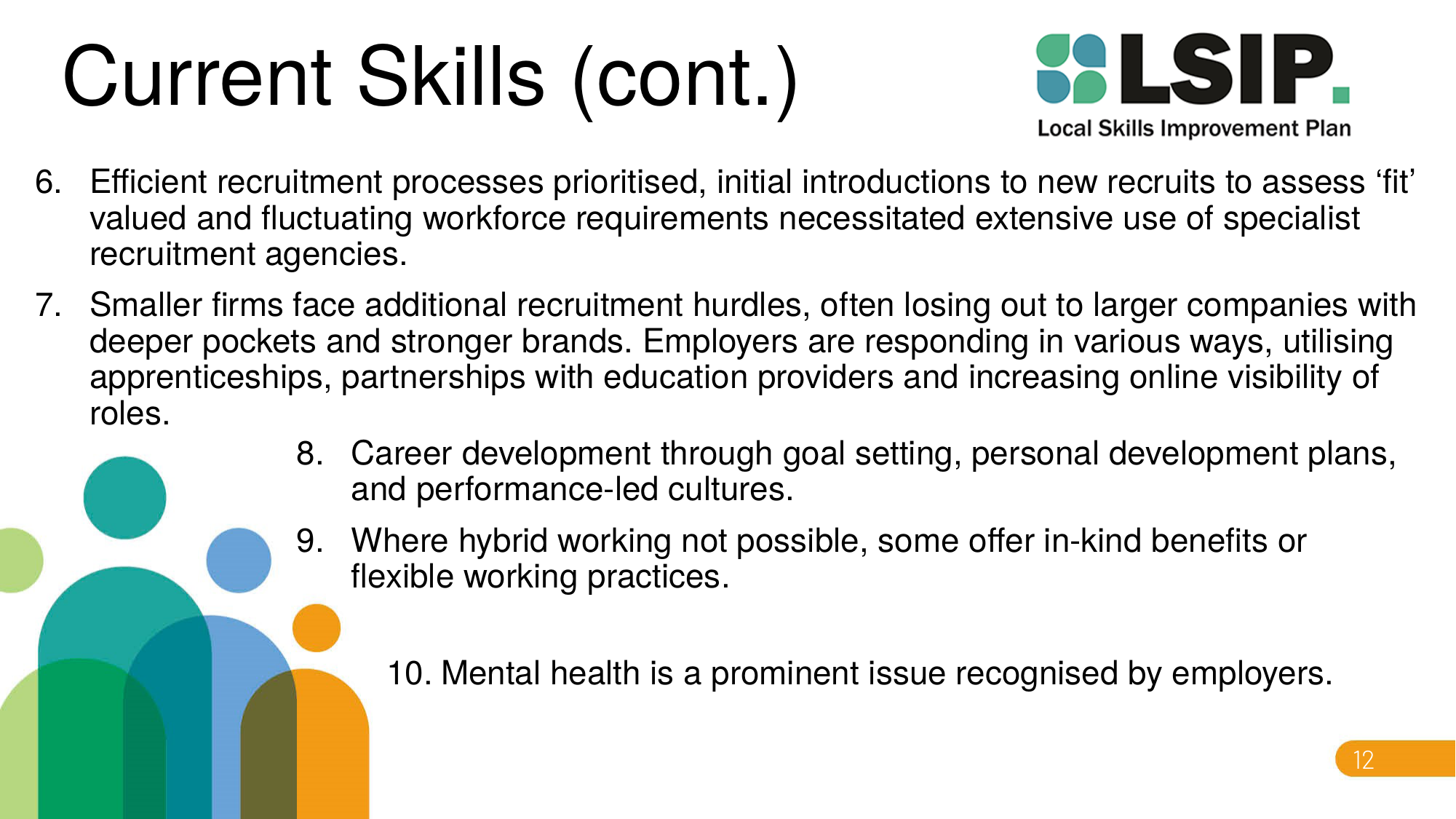

# Current Skills (cont.)
Efficient recruitment processes prioritised, initial introductions to new recruits to assess ‘fit’ valued and fluctuating workforce requirements necessitated extensive use of specialist recruitment agencies.
Smaller firms face additional recruitment hurdles, often losing out to larger companies with deeper pockets and stronger brands. Employers are responding in various ways, utilising apprenticeships, partnerships with education providers and increasing online visibility of roles.

Career development through goal setting, personal development plans, and performance-led cultures.
Where hybrid working not possible, some offer in-kind benefits or flexible working practices.
Mental health is a prominent issue recognised by employers.

12